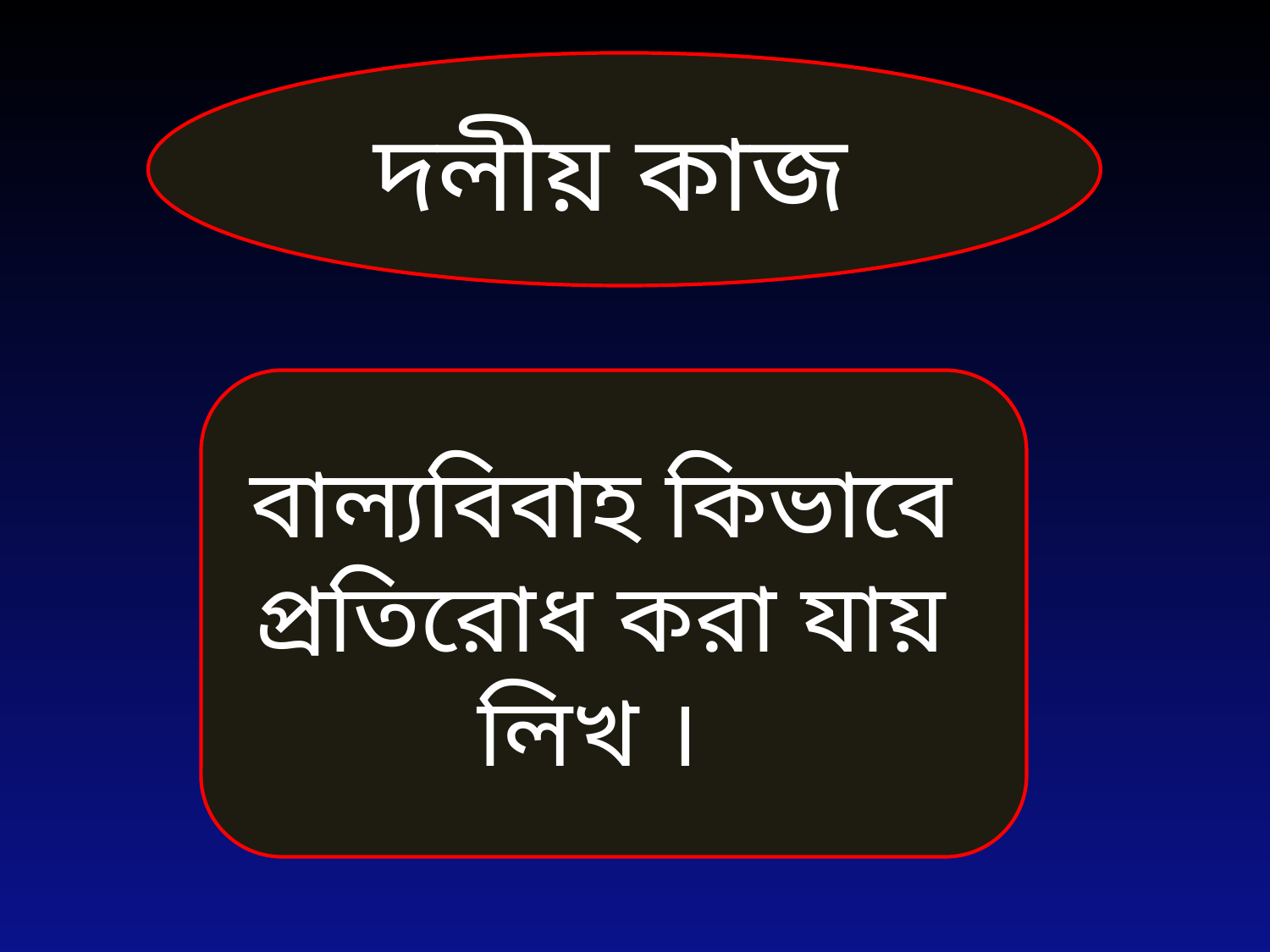

দলীয় কাজ
বাল্যবিবাহ কিভাবে  প্রতিরোধ করা যায়  লিখ ।